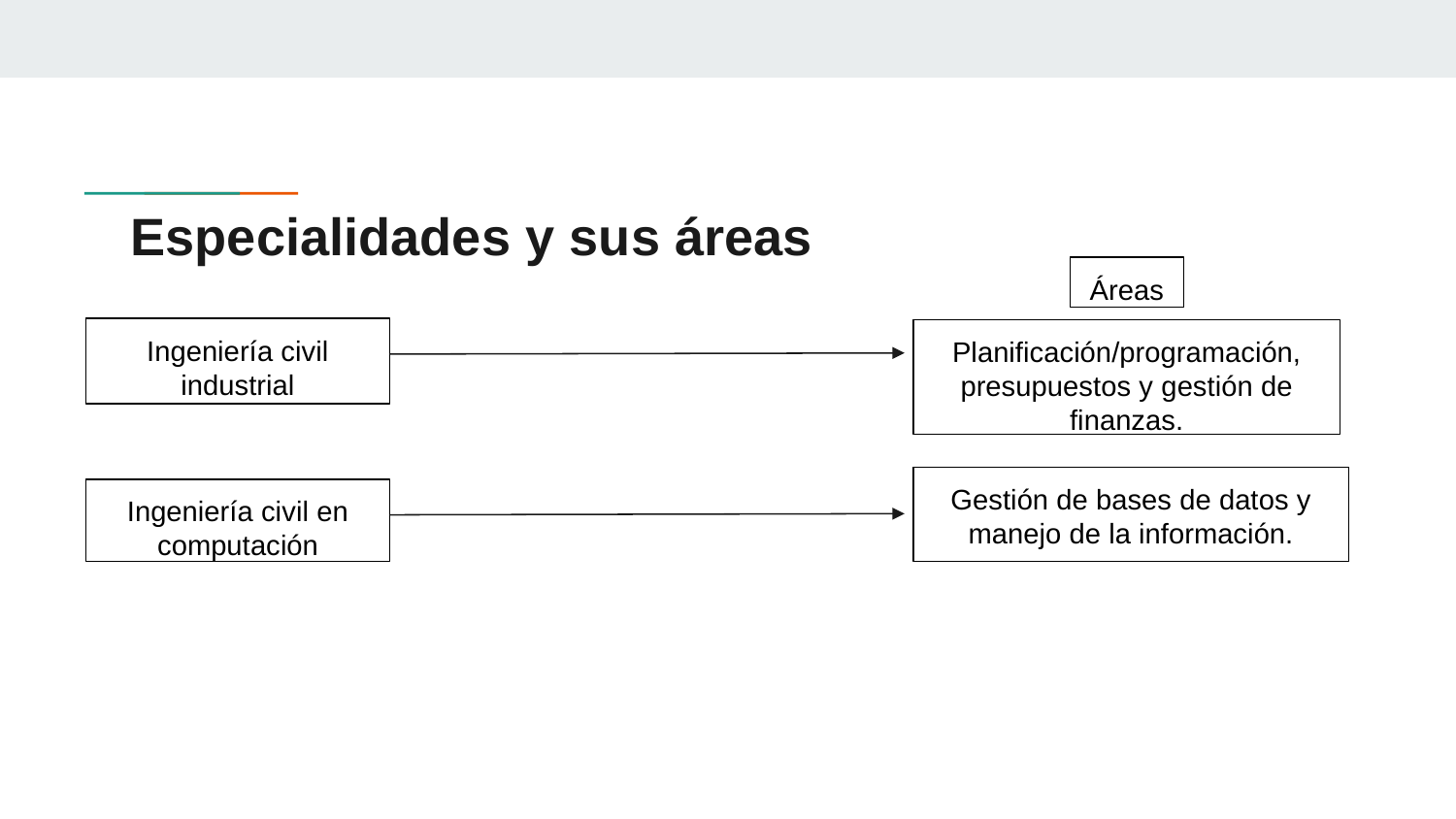

# Especialidades y sus áreas
Áreas
Ingeniería civil industrial
Planificación/programación, presupuestos y gestión de finanzas.
Gestión de bases de datos y manejo de la información.
Ingeniería civil en computación